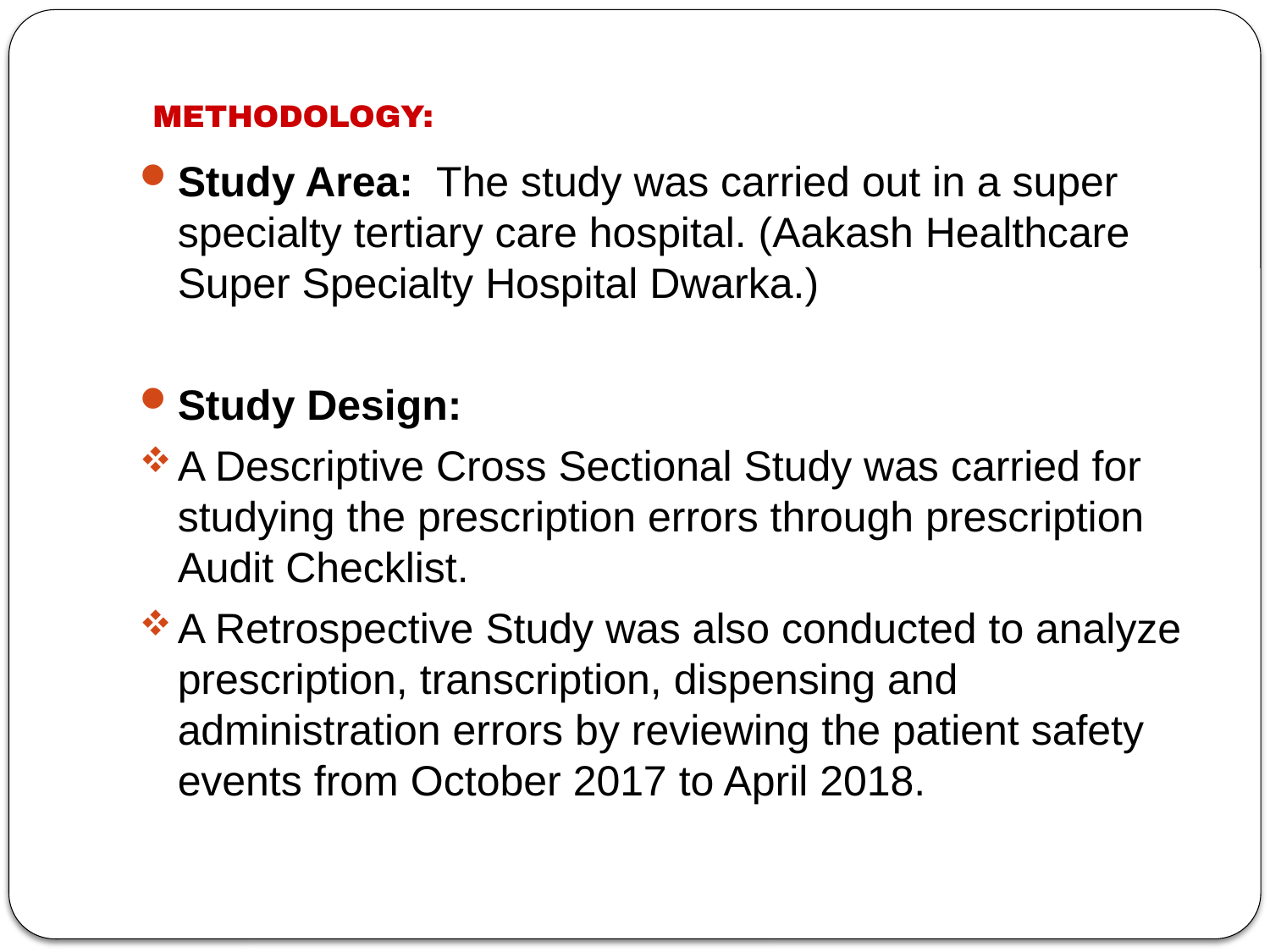

# METHODOLOGY:
Study Area:  The study was carried out in a super specialty tertiary care hospital. (Aakash Healthcare Super Specialty Hospital Dwarka.)

Study Design:
A Descriptive Cross Sectional Study was carried for studying the prescription errors through prescription Audit Checklist.
A Retrospective Study was also conducted to analyze prescription, transcription, dispensing and administration errors by reviewing the patient safety events from October 2017 to April 2018.